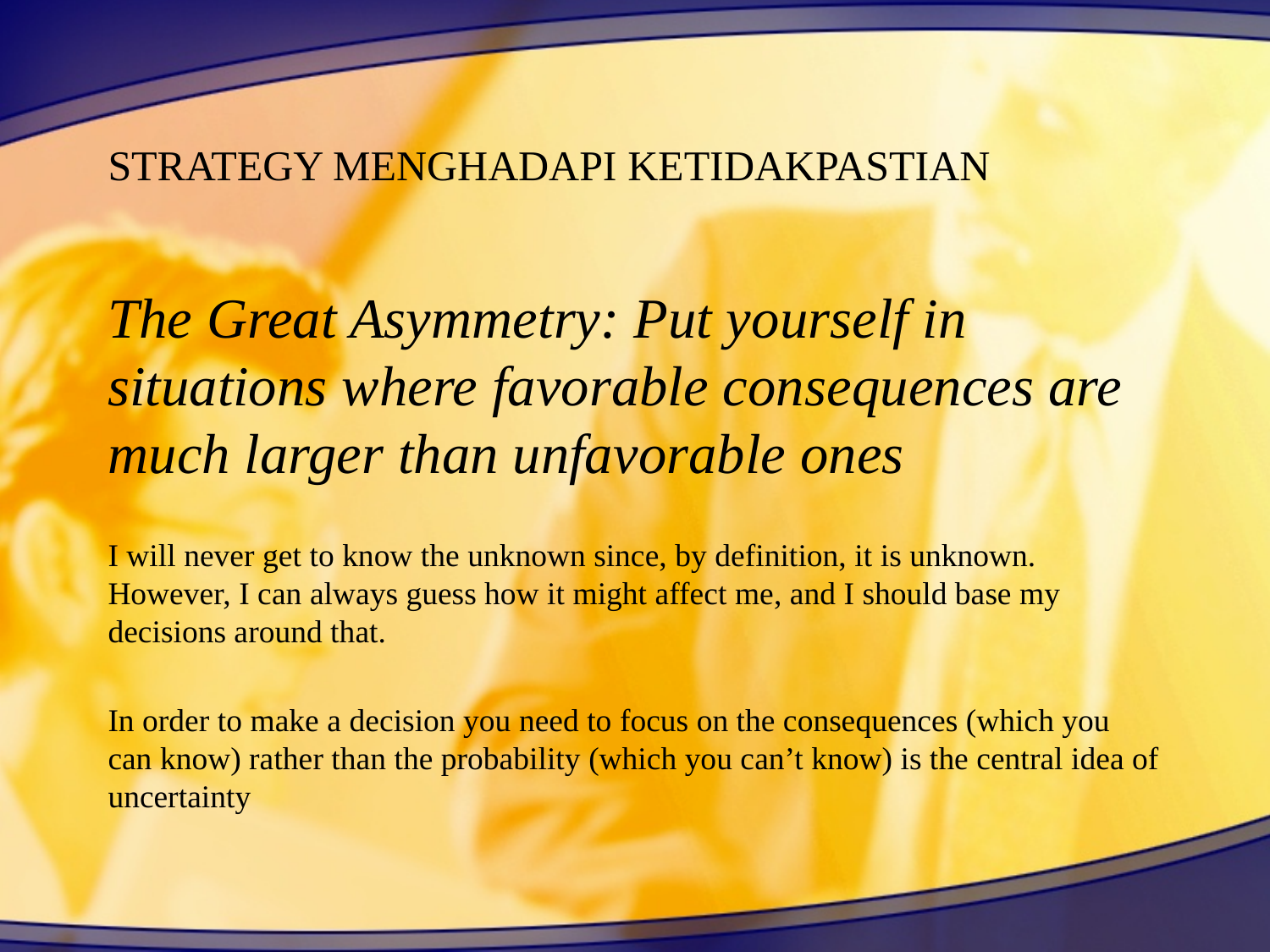

# STRATEGY MENGHADAPI KETIDAKPASTIAN
The Great Asymmetry: Put yourself in situations where favorable consequences are much larger than unfavorable ones

I will never get to know the unknown since, by definition, it is unknown. However, I can always guess how it might affect me, and I should base my decisions around that.

In order to make a decision you need to focus on the consequences (which you can know) rather than the probability (which you can’t know) is the central idea of uncertainty